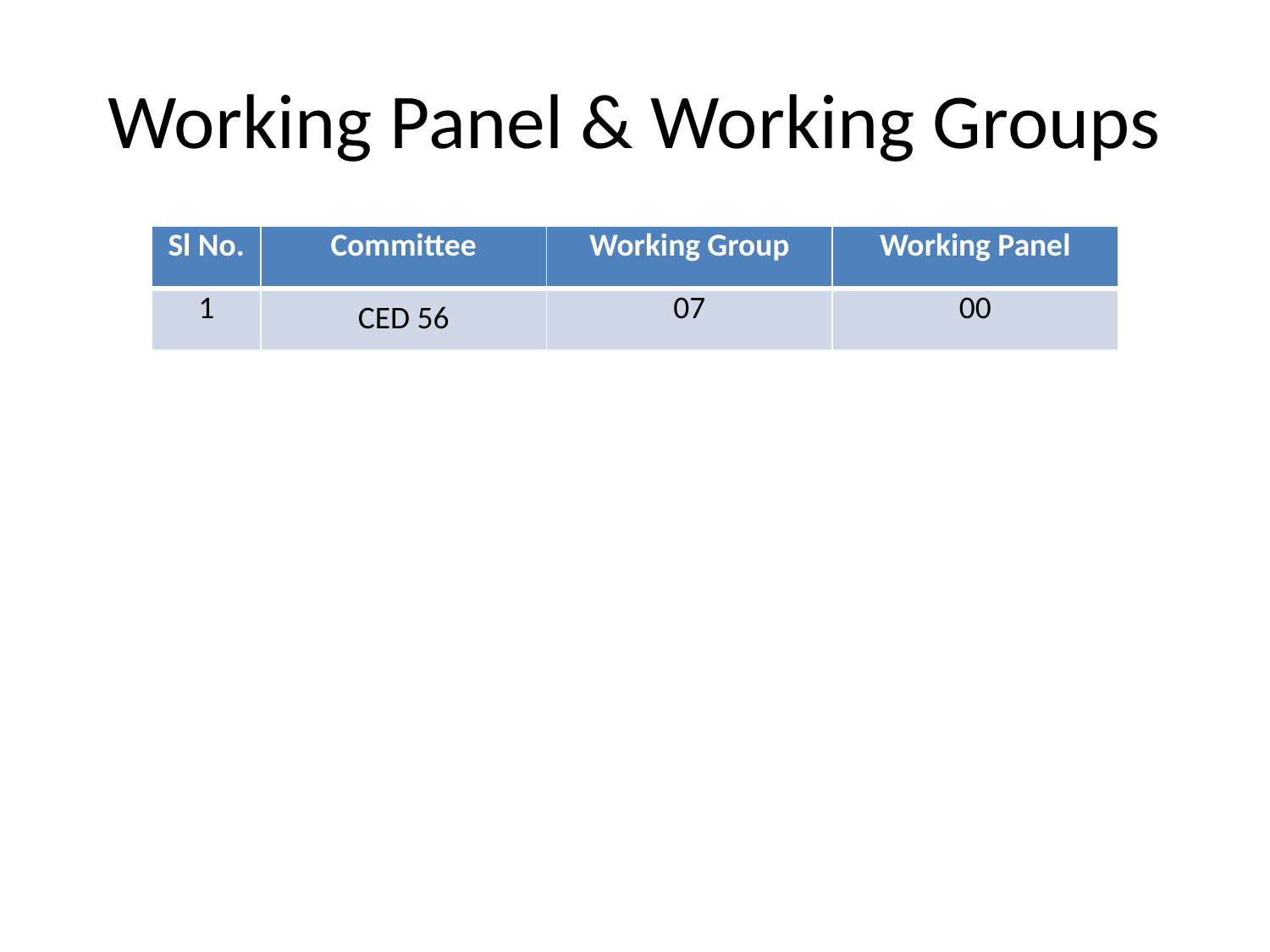

# Working Panel & Working Groups
| Sl No. | Committee | Working Group | Working Panel |
| --- | --- | --- | --- |
| 1 | CED 56 | 07 | 00 |